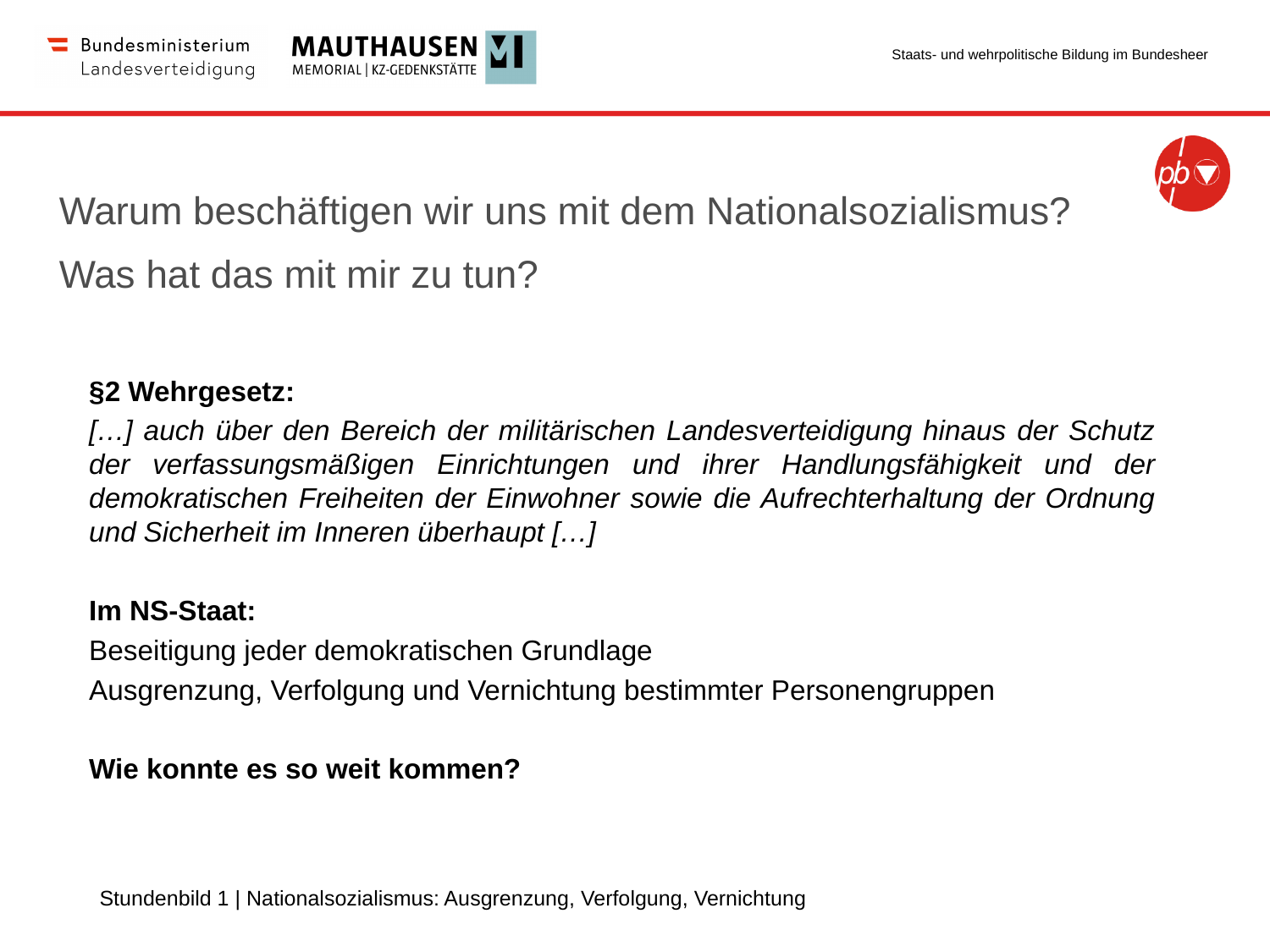

Warum beschäftigen wir uns mit dem Nationalsozialismus?

Was hat das mit mir zu tun?
§2 Wehrgesetz:
[…] auch über den Bereich der militärischen Landesverteidigung hinaus der Schutz der verfassungsmäßigen Einrichtungen und ihrer Handlungsfähigkeit und der demokratischen Freiheiten der Einwohner sowie die Aufrechterhaltung der Ordnung und Sicherheit im Inneren überhaupt […]

Im NS-Staat:
Beseitigung jeder demokratischen Grundlage
Ausgrenzung, Verfolgung und Vernichtung bestimmter Personengruppen

Wie konnte es so weit kommen?
Stundenbild 1 | Nationalsozialismus: Ausgrenzung, Verfolgung, Vernichtung